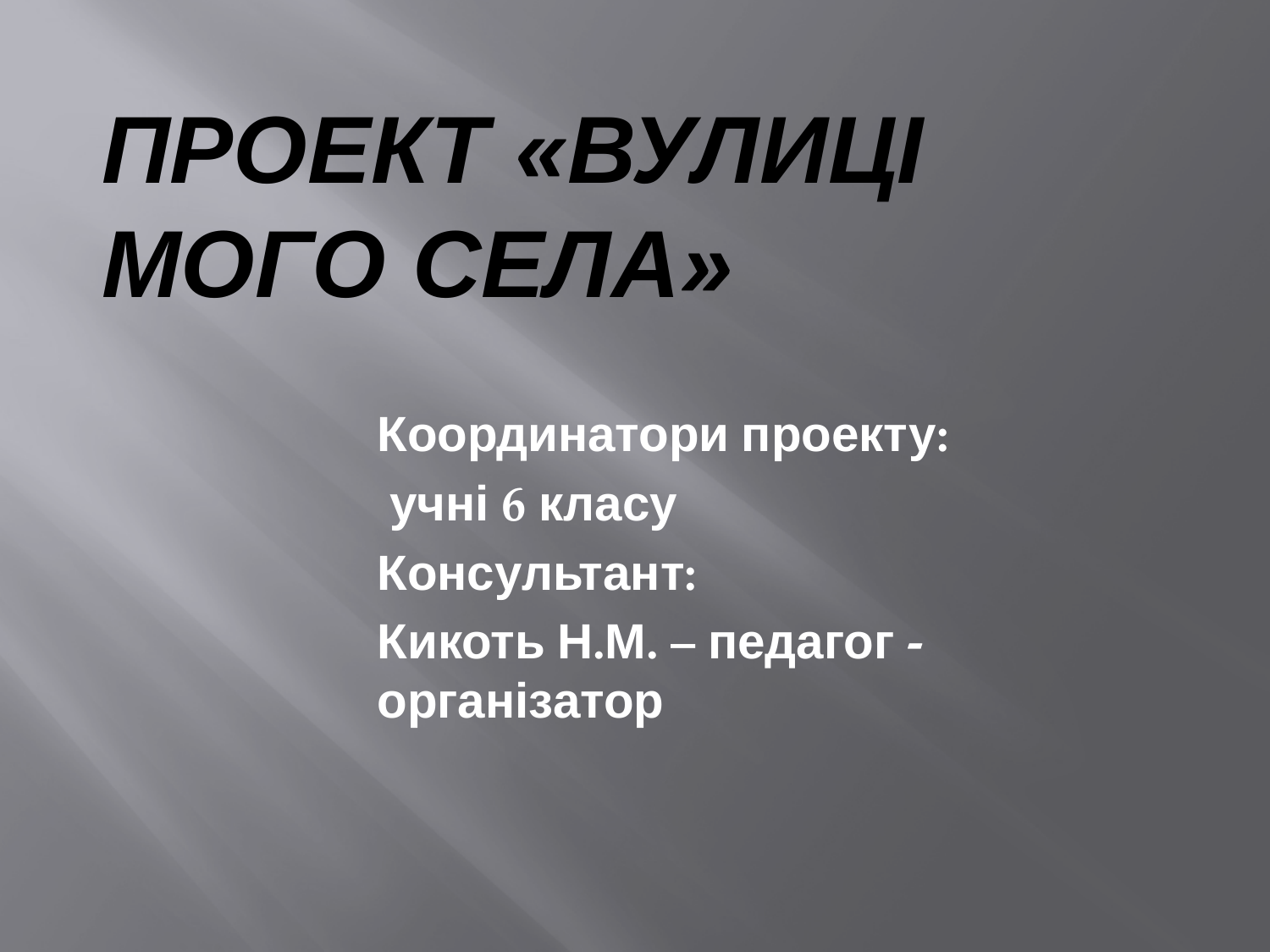

# Проект «вулиці мого села»
Координатори проекту:
 учні 6 класу
Консультант:
Кикоть Н.М. – педагог - організатор